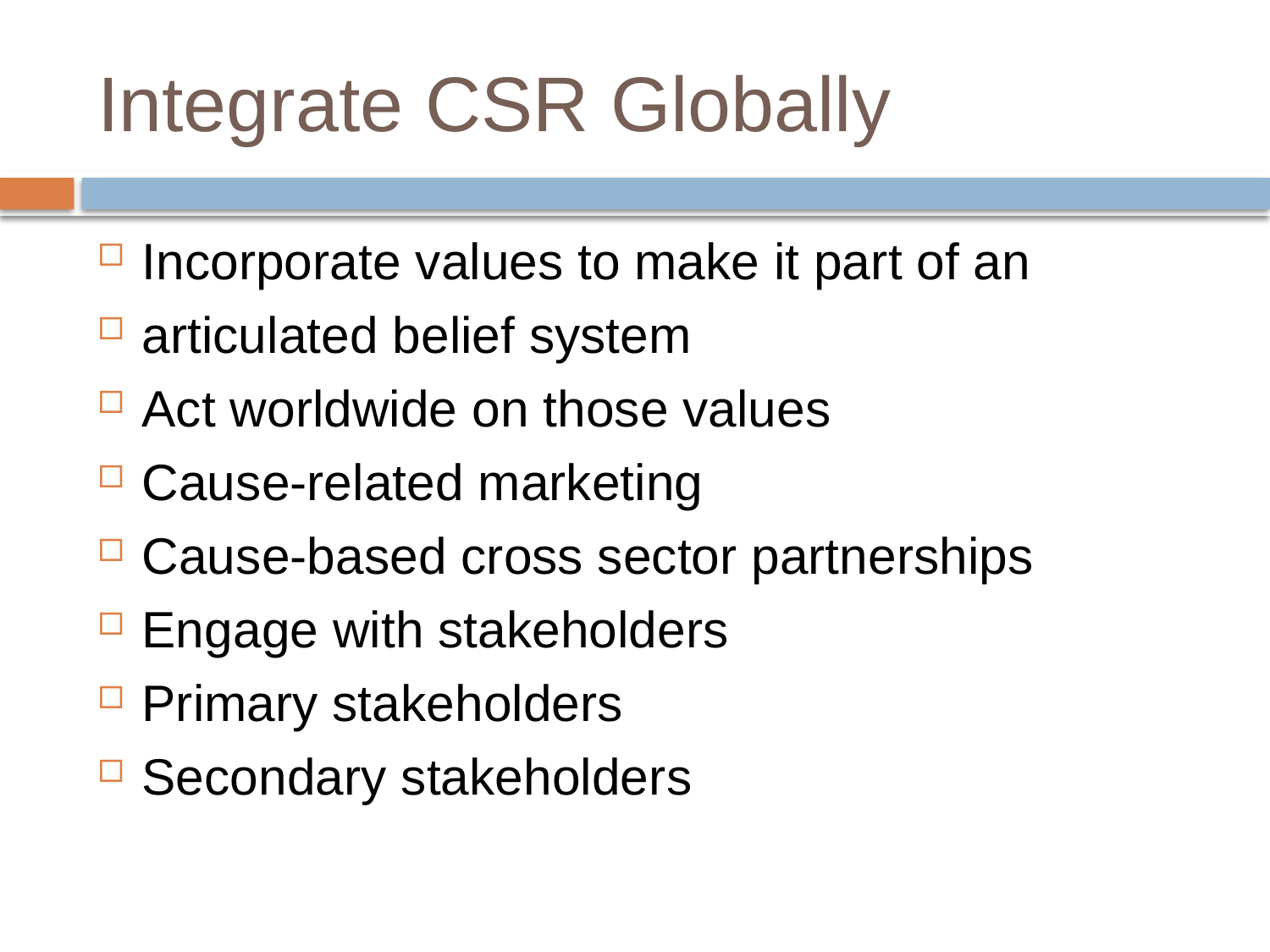

# Integrate CSR Globally
Incorporate values to make it part of an
articulated belief system
Act worldwide on those values
Cause-related marketing
Cause-based cross sector partnerships
Engage with stakeholders
Primary stakeholders
Secondary stakeholders